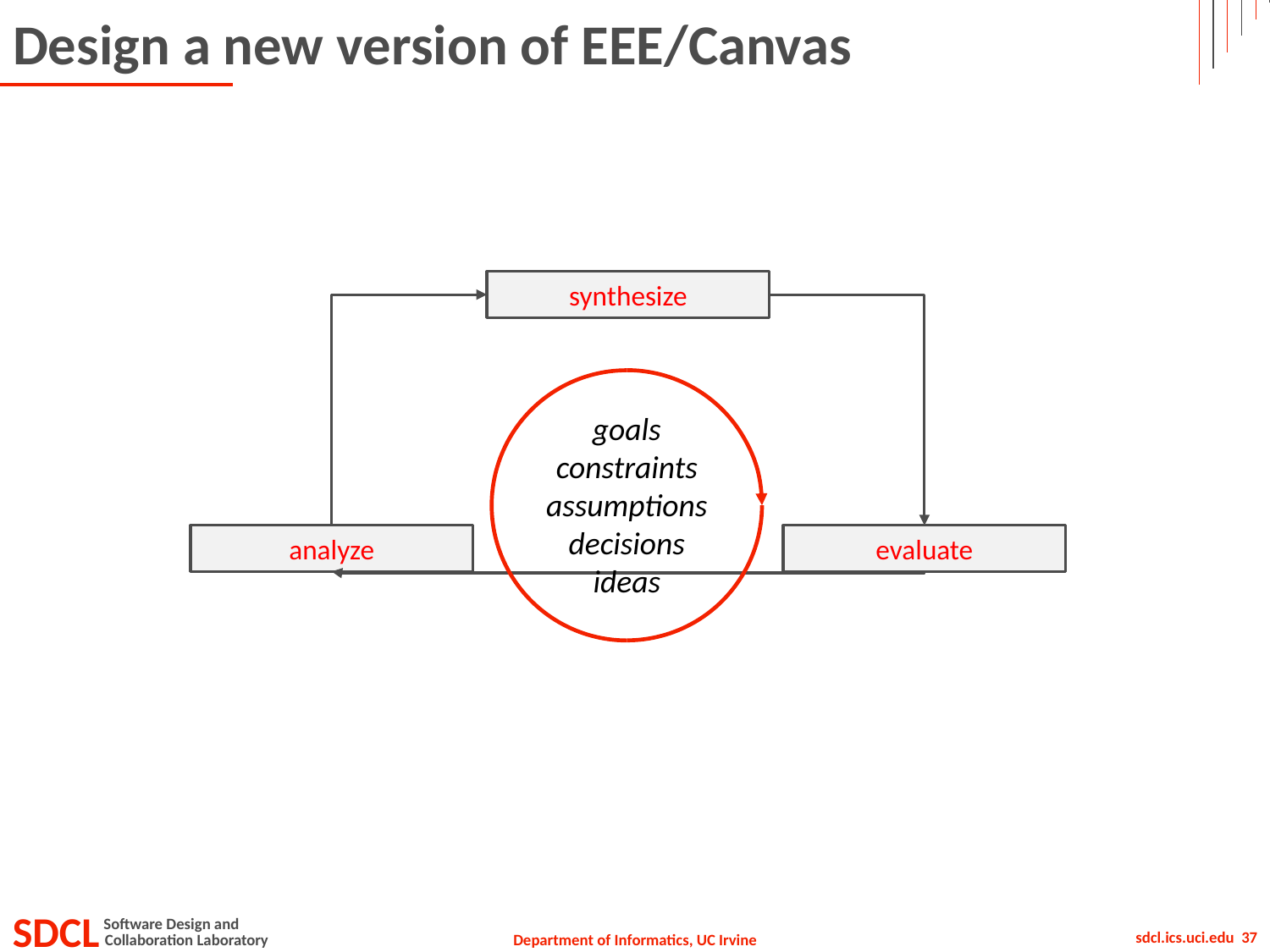

# Design a new version of EEE/Canvas
synthesize

goals
constraints
assumptions
decisions
ideas
analyze
evaluate